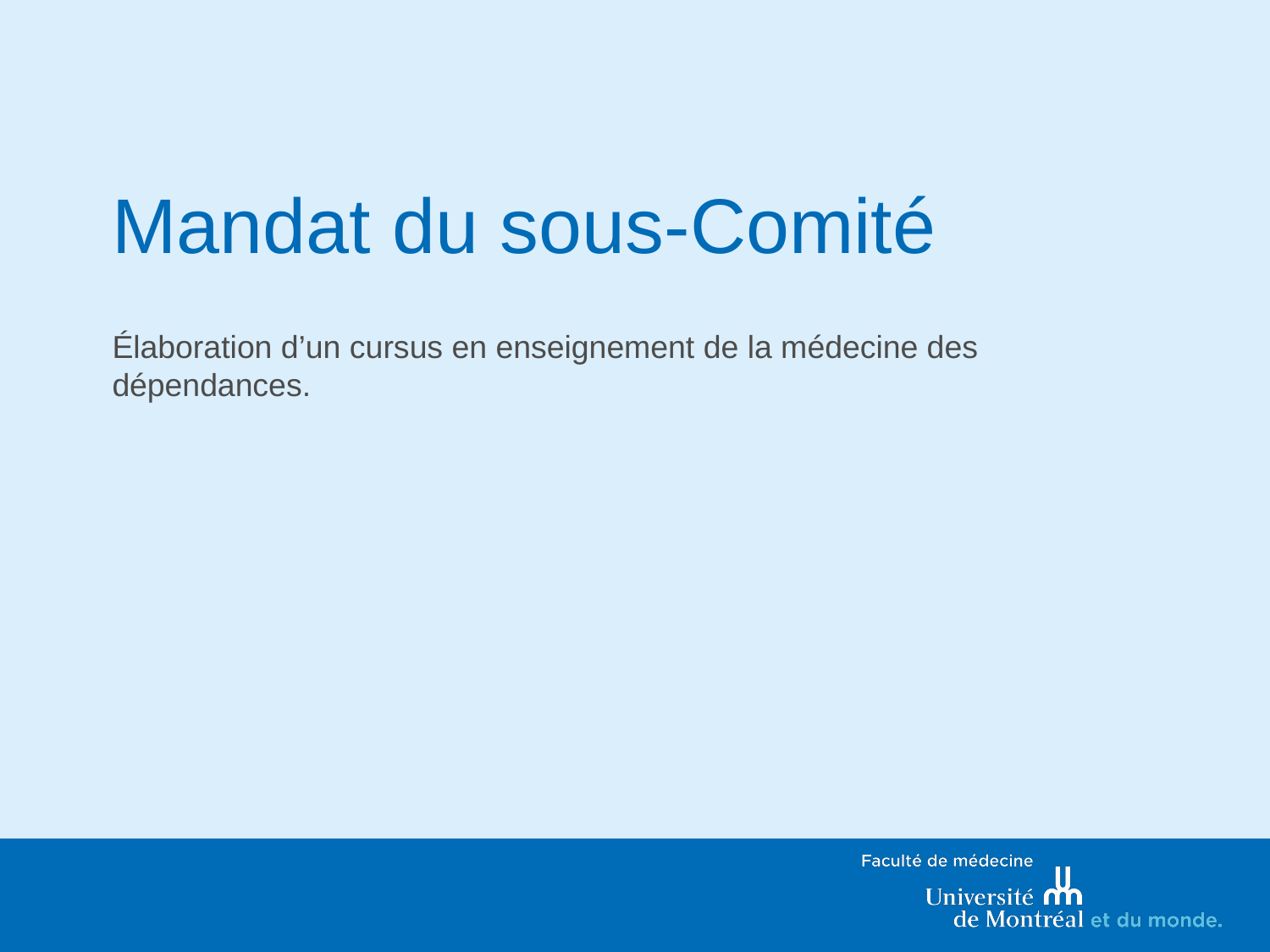

# Mandat du sous-Comité
Élaboration d’un cursus en enseignement de la médecine des dépendances.